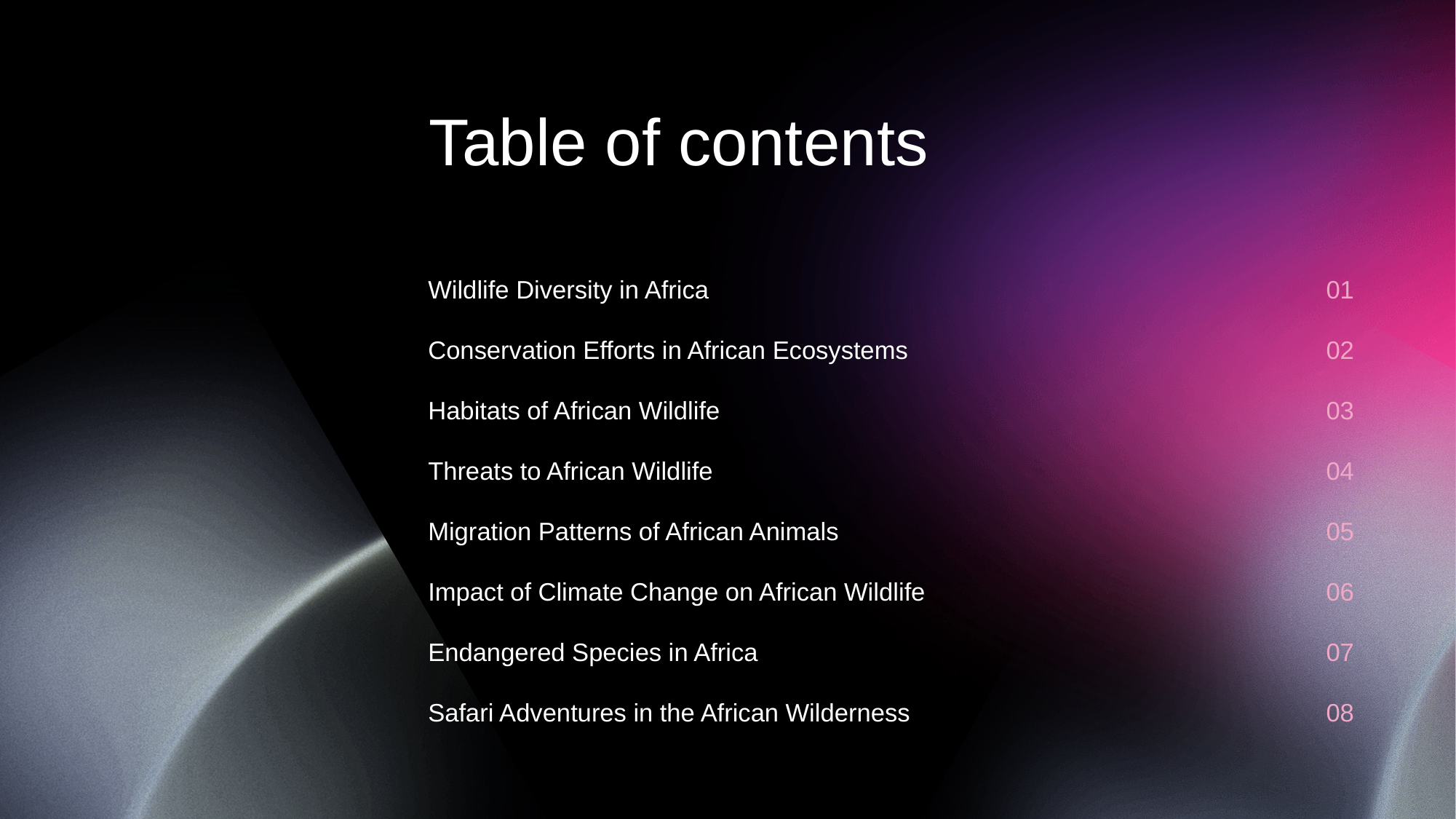

Table of contents
Wildlife Diversity in Africa
Conservation Efforts in African Ecosystems
Habitats of African Wildlife
Threats to African Wildlife
Migration Patterns of African Animals
Impact of Climate Change on African Wildlife
Endangered Species in Africa
Safari Adventures in the African Wilderness
01
02
03
04
05
06
07
08